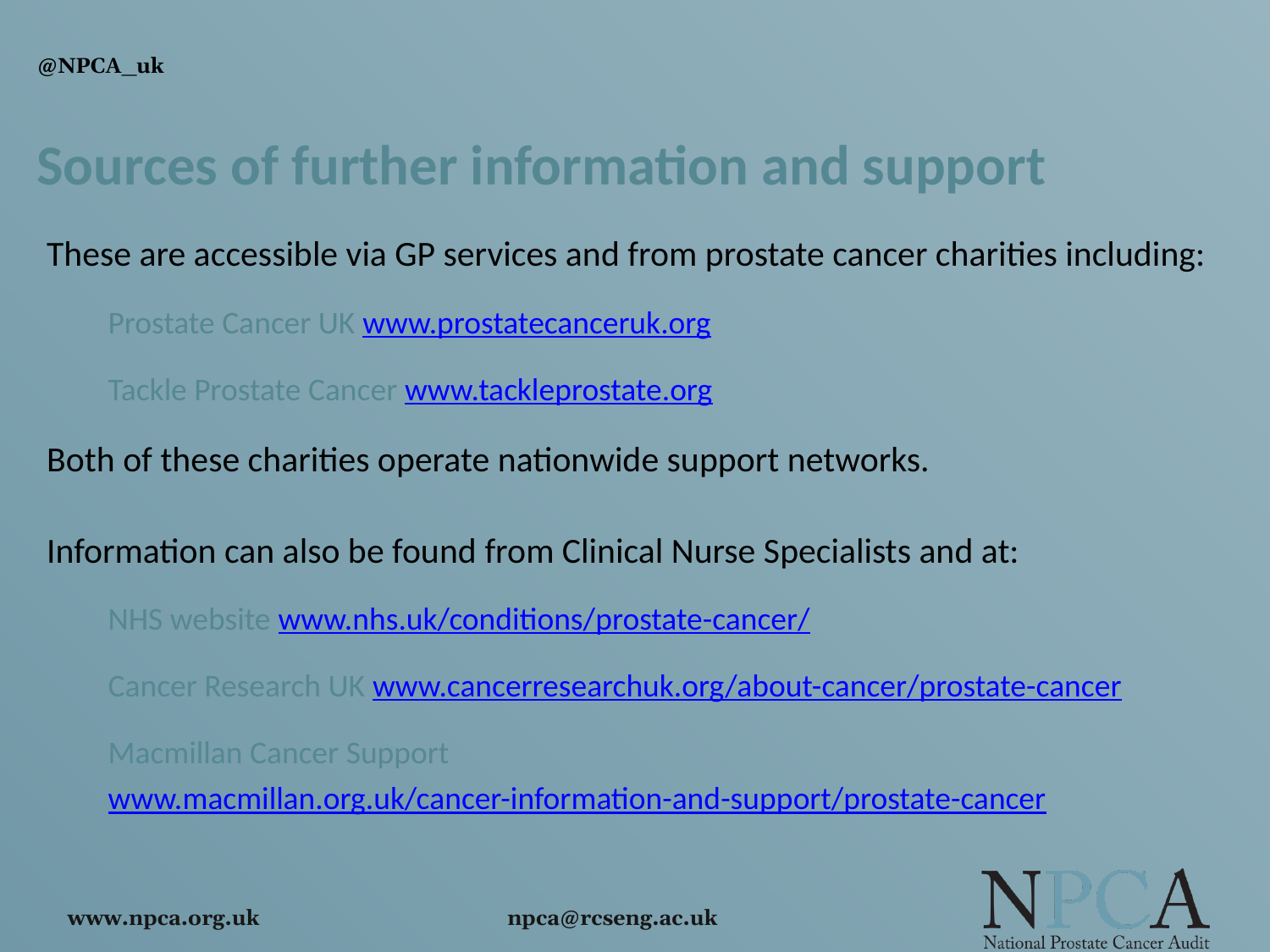

# Sources of further information and support
These are accessible via GP services and from prostate cancer charities including:
Prostate Cancer UK www.prostatecanceruk.org
Tackle Prostate Cancer www.tackleprostate.org
Both of these charities operate nationwide support networks.

Information can also be found from Clinical Nurse Specialists and at:
NHS website www.nhs.uk/conditions/prostate-cancer/
Cancer Research UK www.cancerresearchuk.org/about-cancer/prostate-cancer
Macmillan Cancer Support www.macmillan.org.uk/cancer-information-and-support/prostate-cancer